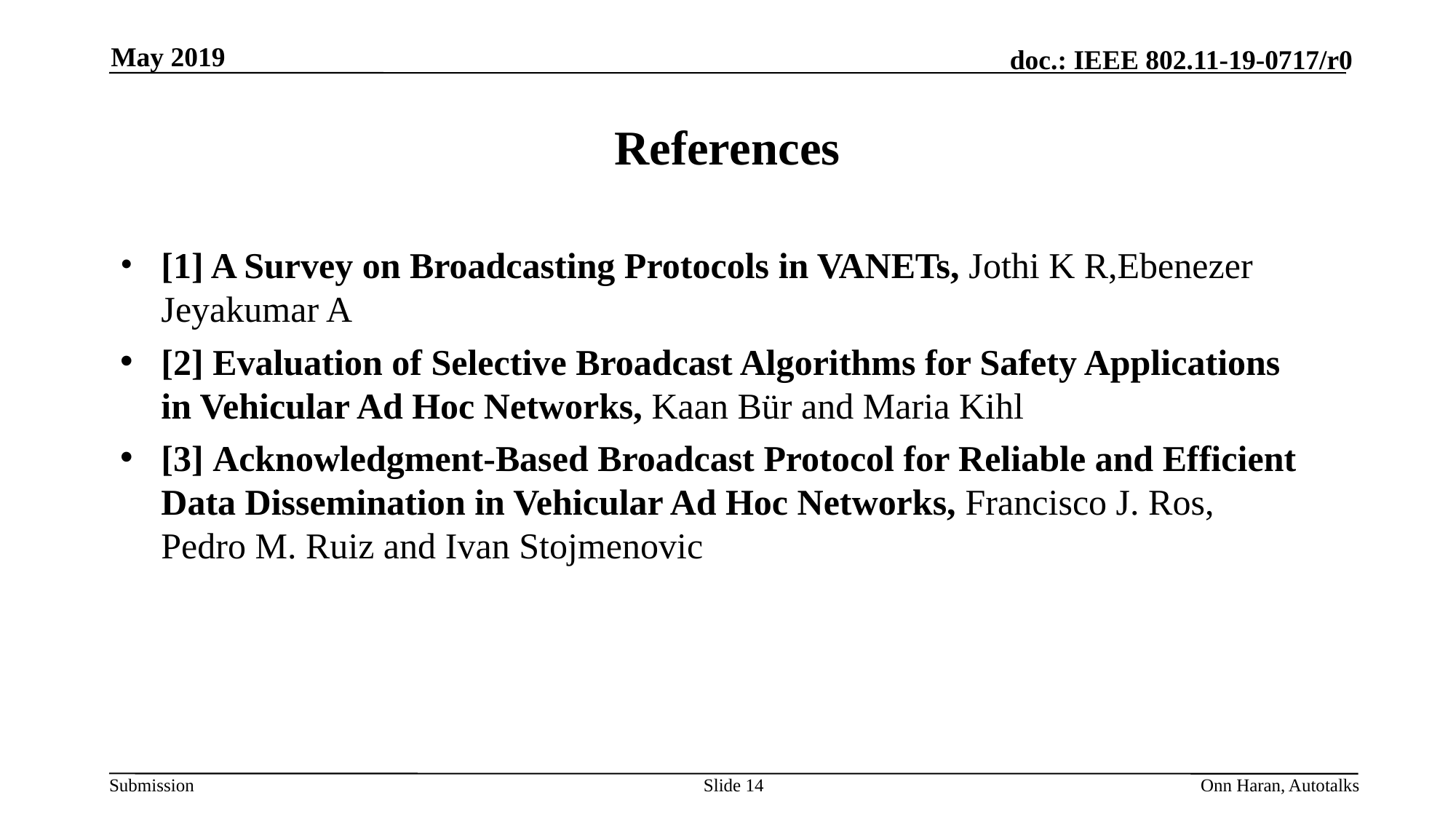

May 2019
# References
[1] A Survey on Broadcasting Protocols in VANETs, Jothi K R,Ebenezer Jeyakumar A
[2] Evaluation of Selective Broadcast Algorithms for Safety Applications in Vehicular Ad Hoc Networks, Kaan Bür and Maria Kihl
[3] Acknowledgment-Based Broadcast Protocol for Reliable and Efficient Data Dissemination in Vehicular Ad Hoc Networks, Francisco J. Ros, Pedro M. Ruiz and Ivan Stojmenovic

Slide 14
Onn Haran, Autotalks